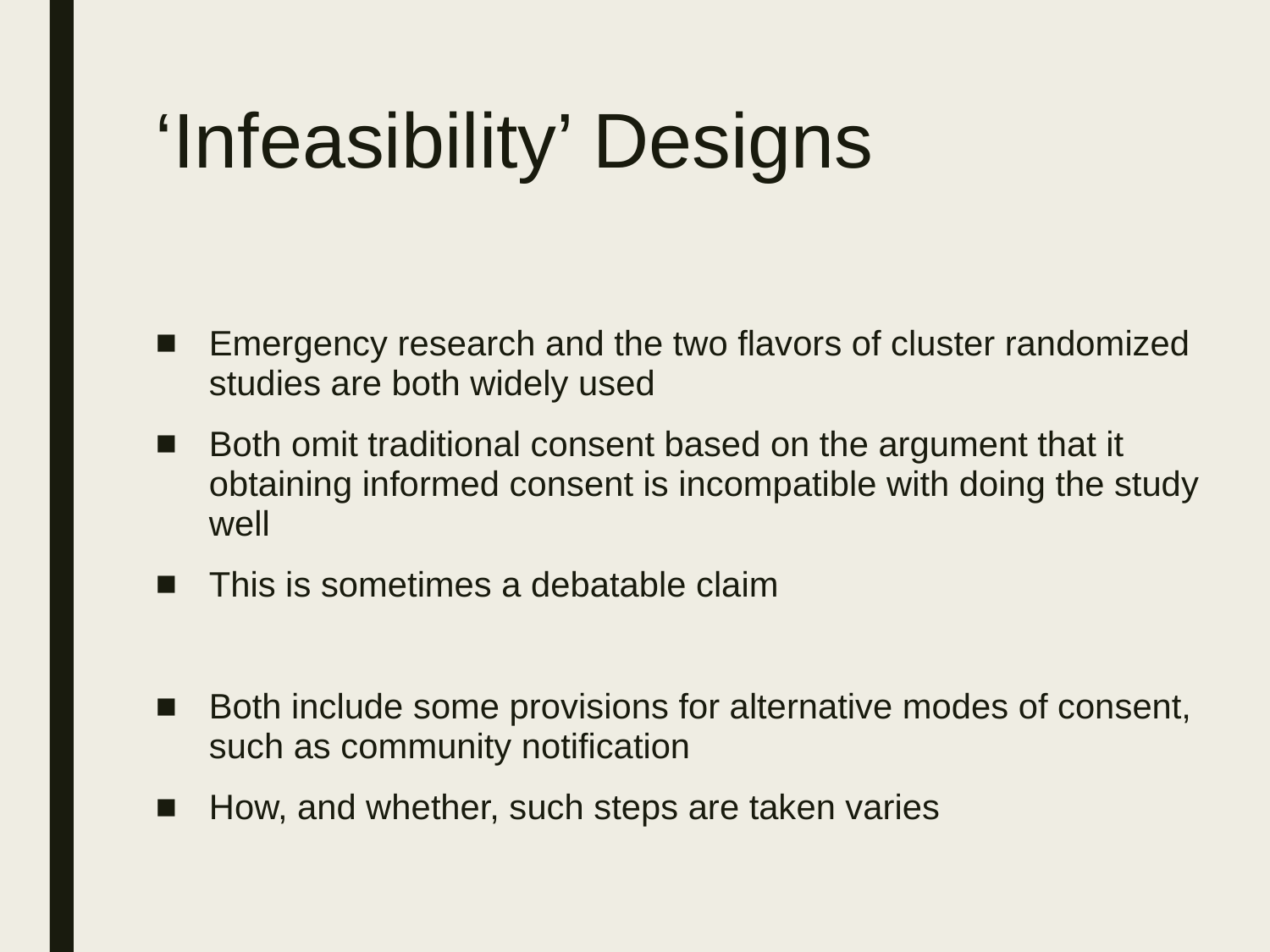

# ‘Infeasibility’ Designs
Emergency research and the two flavors of cluster randomized studies are both widely used
Both omit traditional consent based on the argument that it obtaining informed consent is incompatible with doing the study well
This is sometimes a debatable claim

Both include some provisions for alternative modes of consent, such as community notification
How, and whether, such steps are taken varies